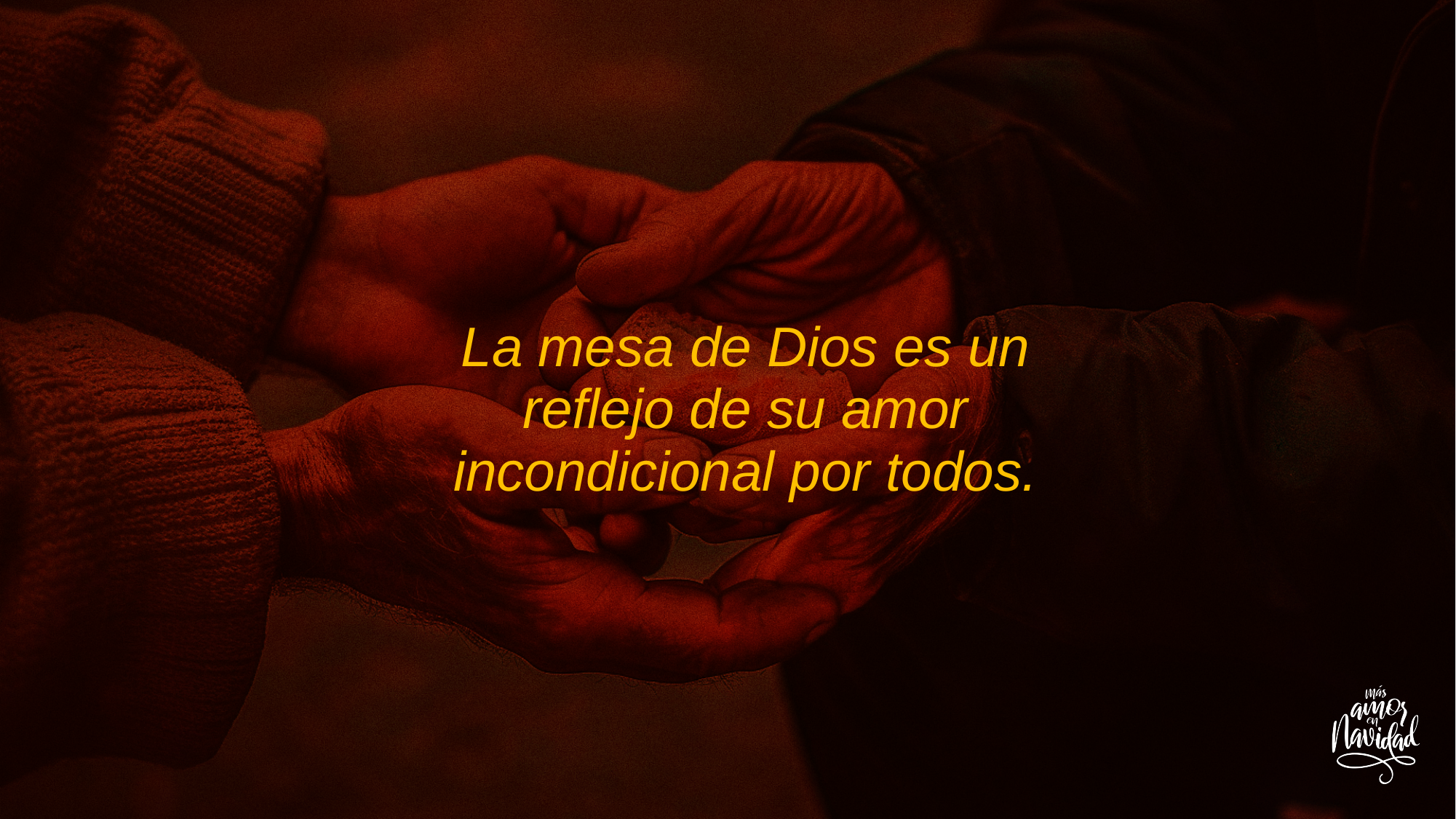

La mesa de Dios es un reflejo de su amor incondicional por todos.